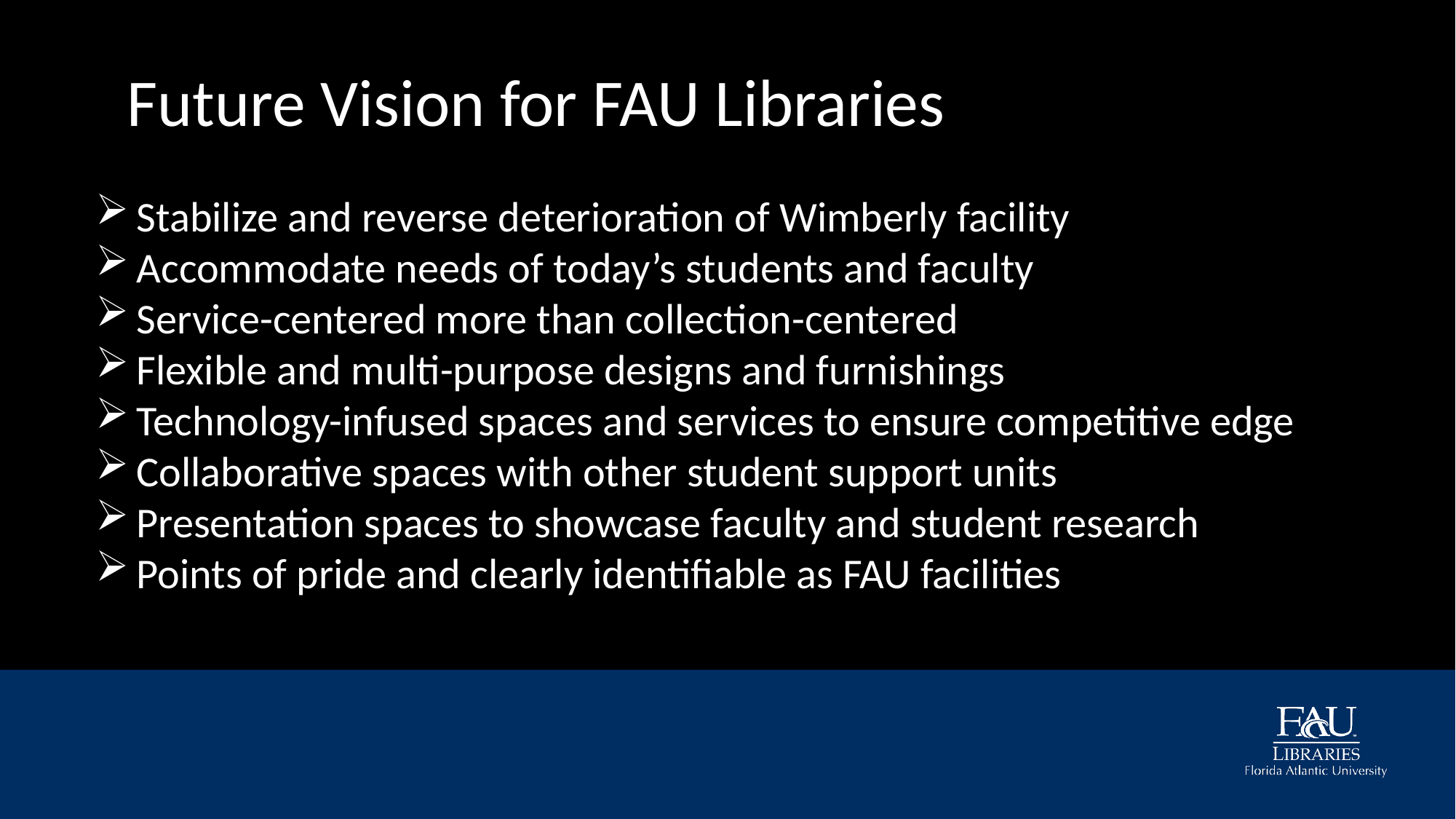

# Future Vision for FAU Libraries
Stabilize and reverse deterioration of Wimberly facility
Accommodate needs of today’s students and faculty
Service-centered more than collection-centered
Flexible and multi-purpose designs and furnishings
Technology-infused spaces and services to ensure competitive edge
Collaborative spaces with other student support units
Presentation spaces to showcase faculty and student research
Points of pride and clearly identifiable as FAU facilities